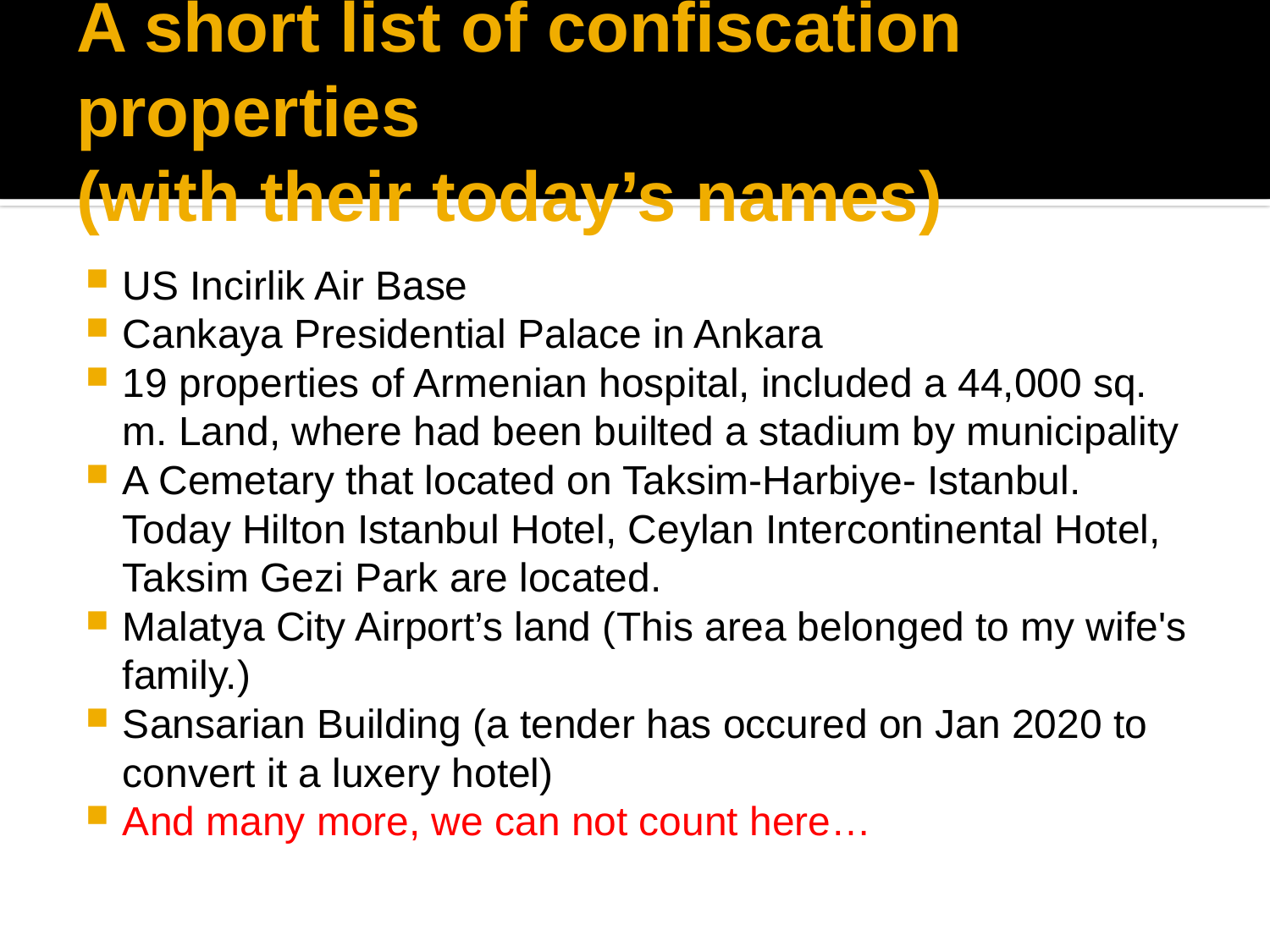

# A short list of confiscation properties (with their today’s names)
US Incirlik Air Base
Cankaya Presidential Palace in Ankara
19 properties of Armenian hospital, included a 44,000 sq. m. Land, where had been builted a stadium by municipality
A Cemetary that located on Taksim-Harbiye- Istanbul. Today Hilton Istanbul Hotel, Ceylan Intercontinental Hotel, Taksim Gezi Park are located.
Malatya City Airport’s land (This area belonged to my wife's family.)
Sansarian Building (a tender has occured on Jan 2020 to convert it a luxery hotel)
And many more, we can not count here…